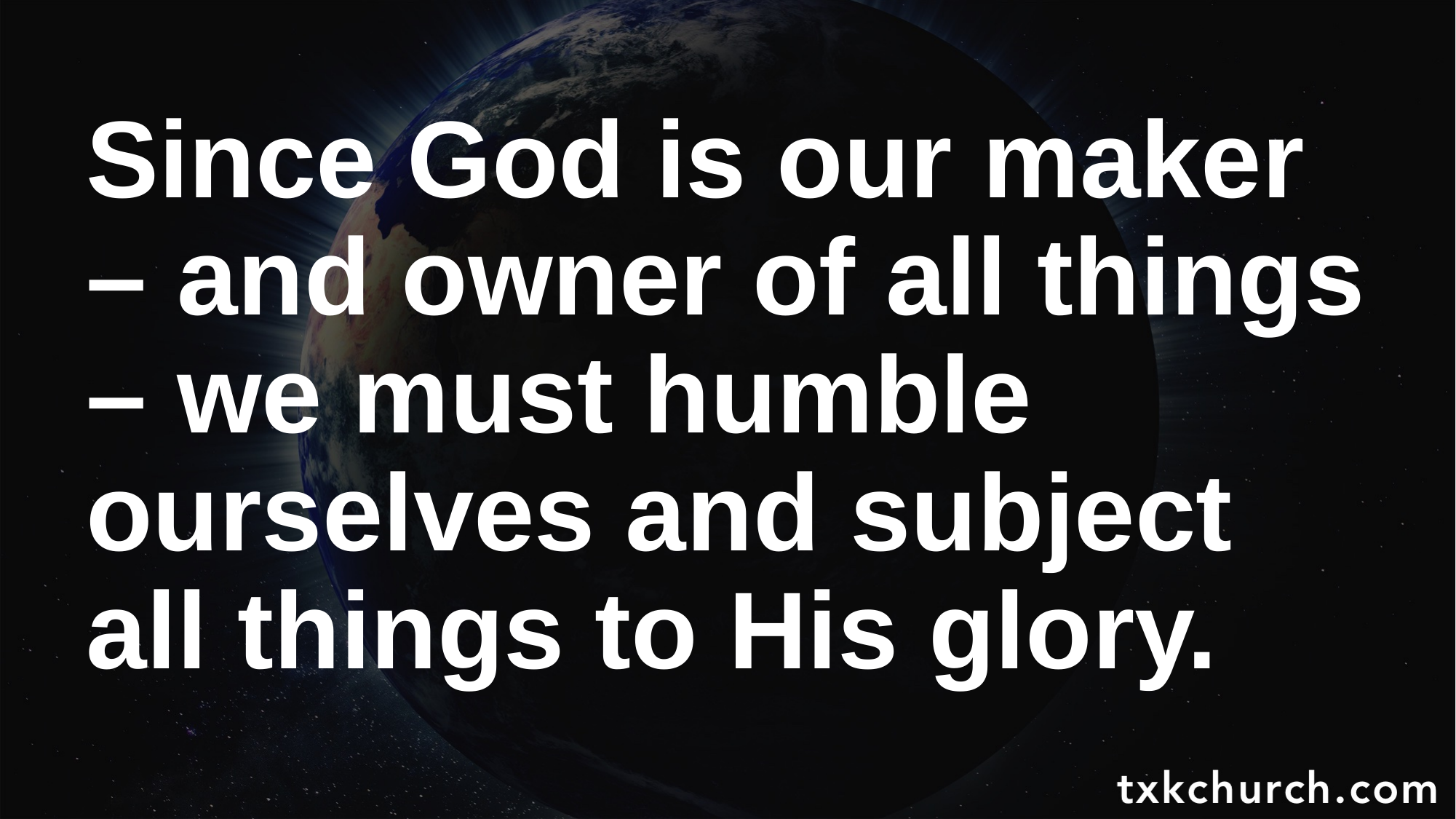

Since God is our maker – and owner of all things – we must humble ourselves and subject all things to His glory.